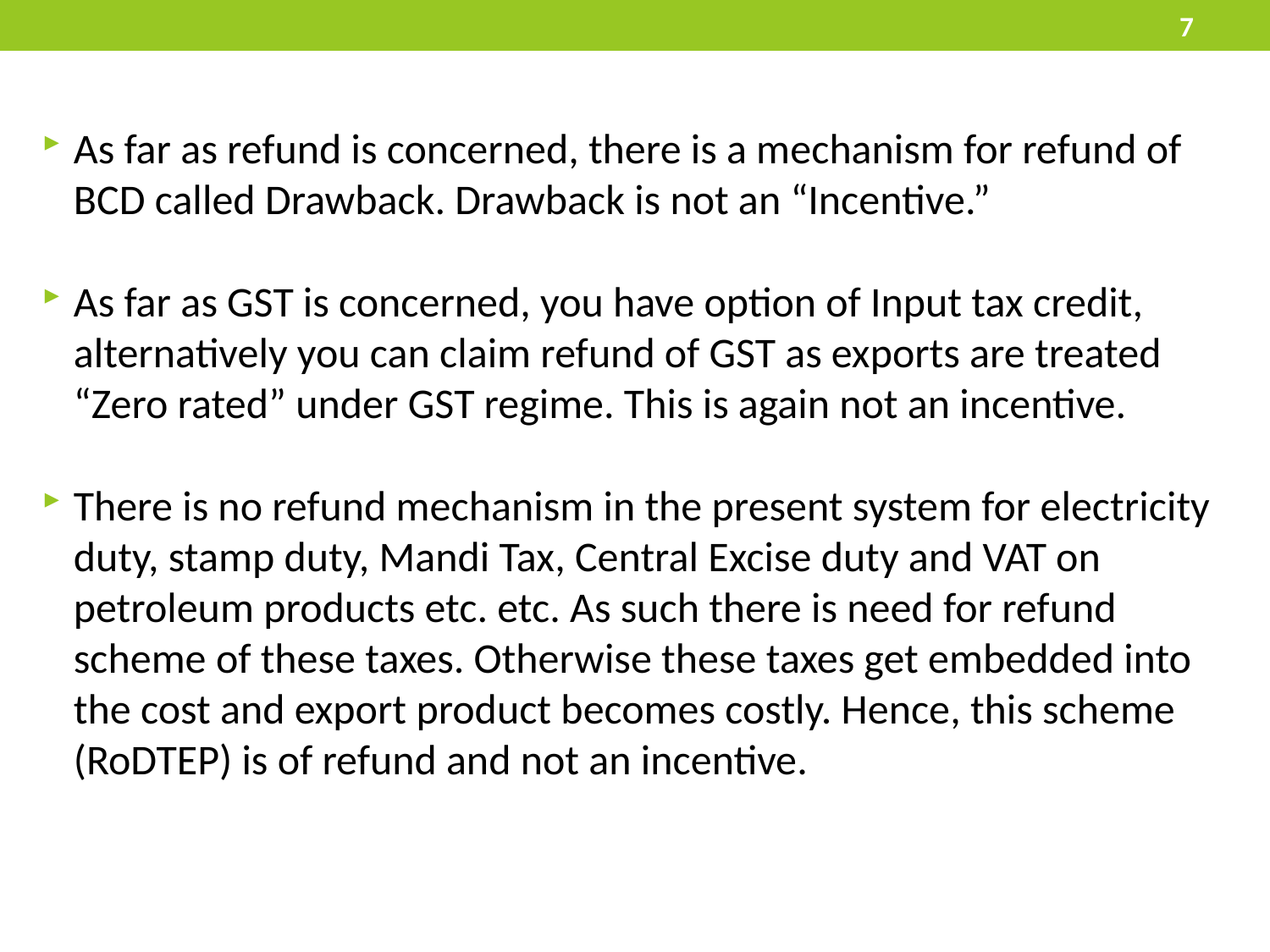

7

As far as refund is concerned, there is a mechanism for refund of BCD called Drawback. Drawback is not an “Incentive.”
As far as GST is concerned, you have option of Input tax credit, alternatively you can claim refund of GST as exports are treated “Zero rated” under GST regime. This is again not an incentive.
There is no refund mechanism in the present system for electricity duty, stamp duty, Mandi Tax, Central Excise duty and VAT on petroleum products etc. etc. As such there is need for refund scheme of these taxes. Otherwise these taxes get embedded into the cost and export product becomes costly. Hence, this scheme (RoDTEP) is of refund and not an incentive.